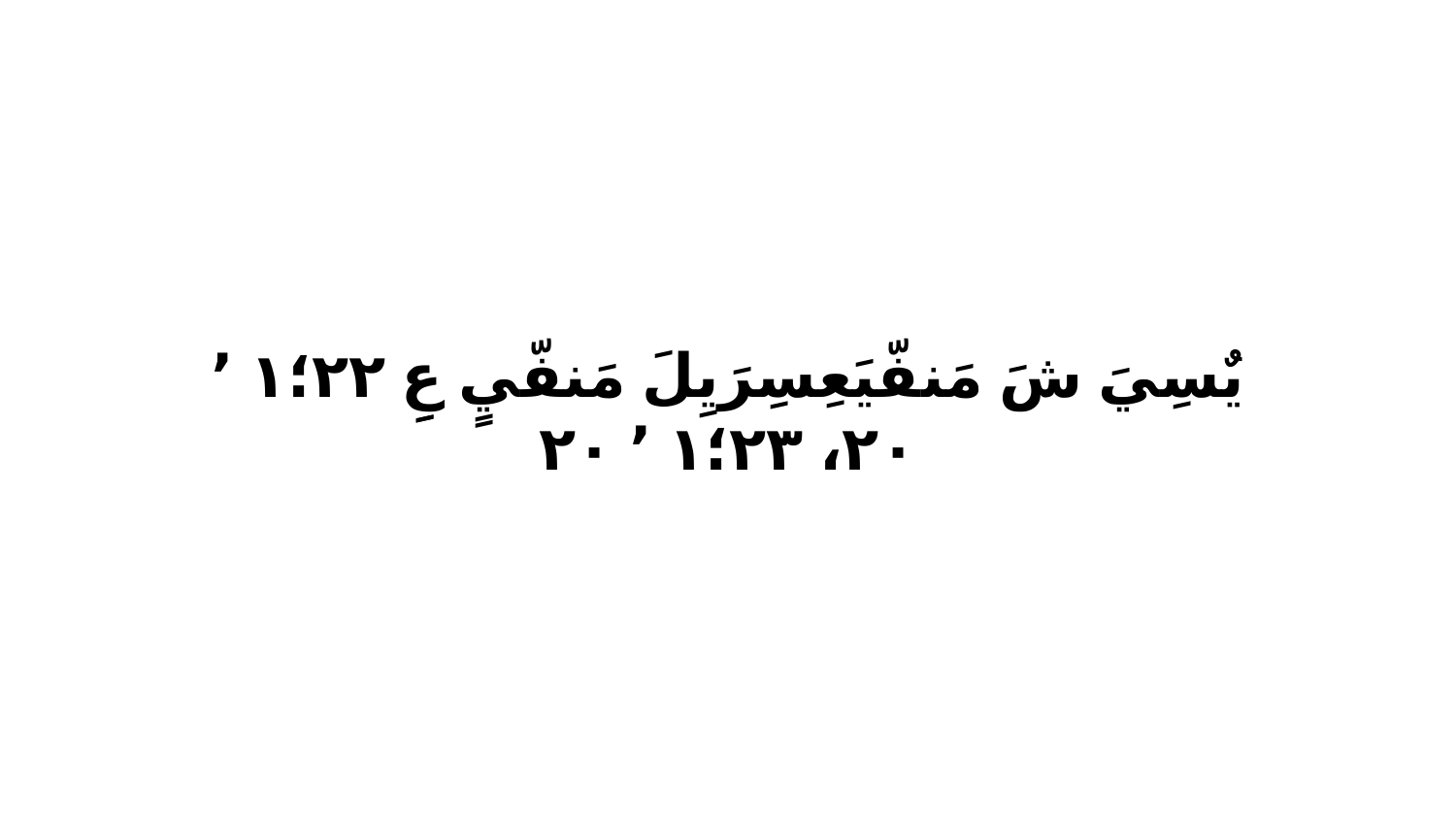

يٌسِيَ شَ مَنفّيَعِسِرَيِلَ مَنفّيٍ عِِ ٢٢‏؛١ ٬ ٢٠، ٢٣‏؛١ ٬ ٢٠